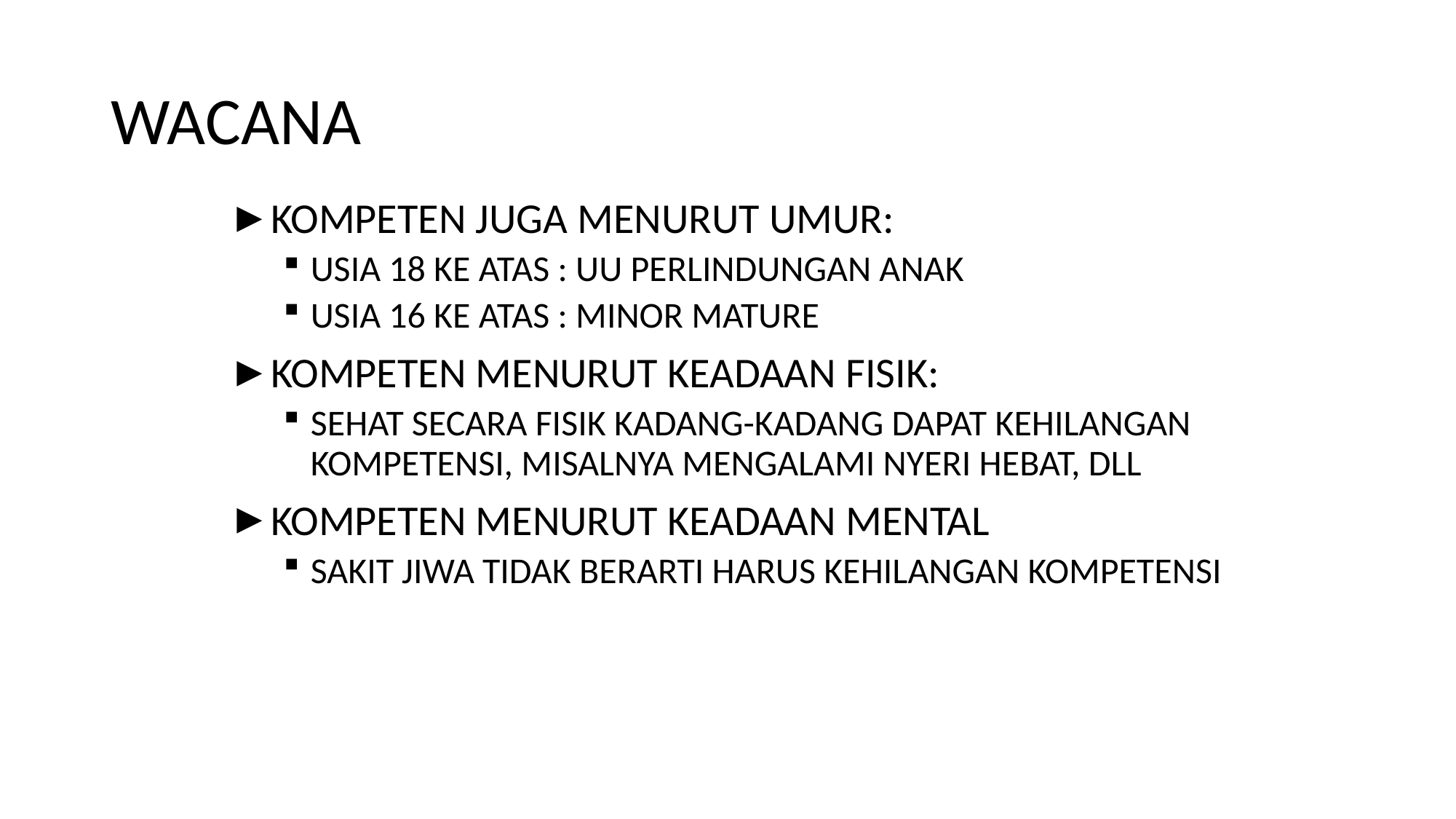

# WACANA
KOMPETEN JUGA MENURUT UMUR:
USIA 18 KE ATAS : UU PERLINDUNGAN ANAK
USIA 16 KE ATAS : MINOR MATURE
KOMPETEN MENURUT KEADAAN FISIK:
SEHAT SECARA FISIK KADANG-KADANG DAPAT KEHILANGAN KOMPETENSI, MISALNYA MENGALAMI NYERI HEBAT, DLL
KOMPETEN MENURUT KEADAAN MENTAL
SAKIT JIWA TIDAK BERARTI HARUS KEHILANGAN KOMPETENSI